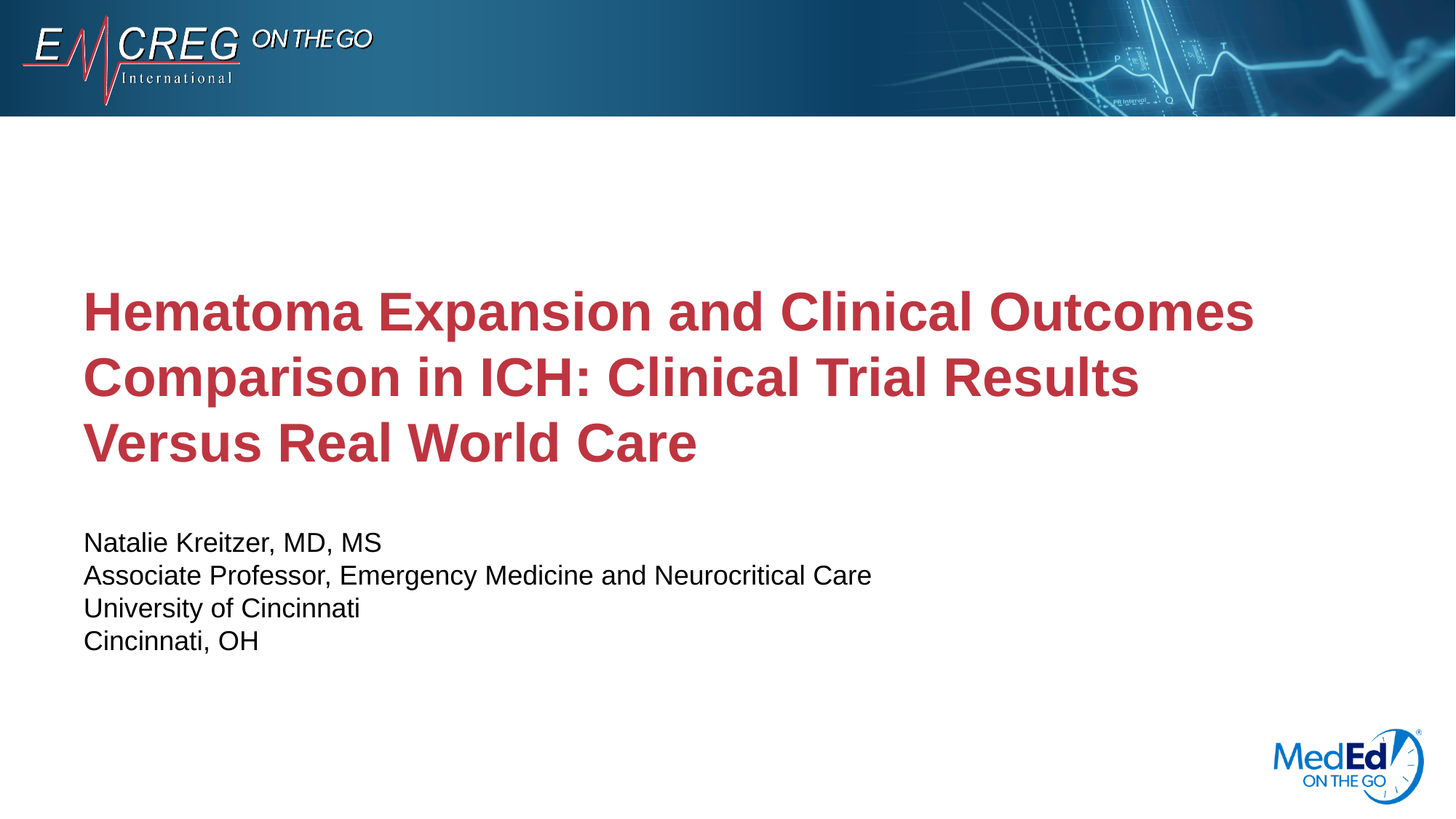

# Hematoma Expansion and Clinical Outcomes Comparison in ICH: Clinical Trial Results Versus Real World Care
Natalie Kreitzer, MD, MS
Associate Professor, Emergency Medicine and Neurocritical Care
University of Cincinnati
Cincinnati, OH